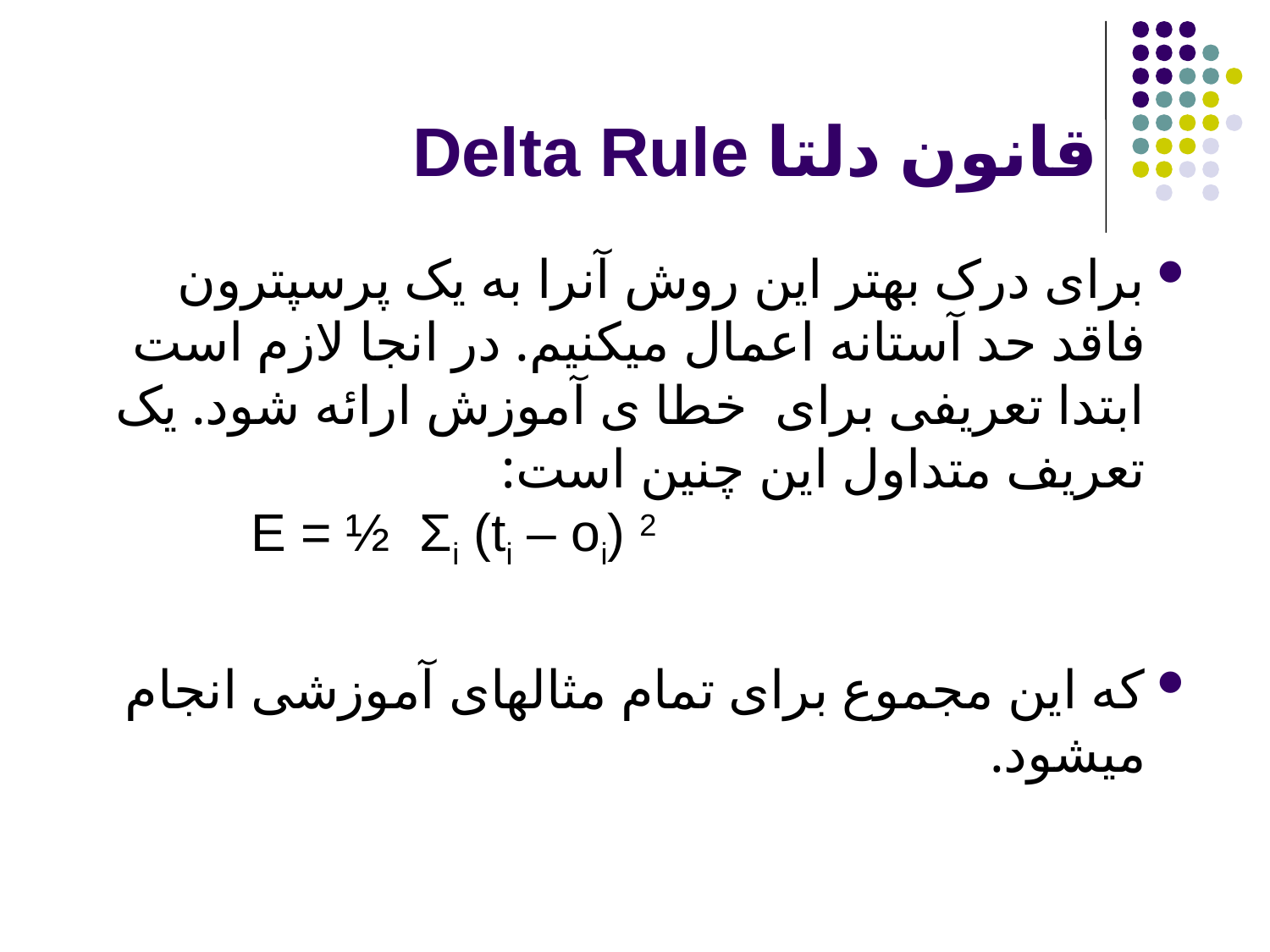

# قانون دلتا Delta Rule
برای درک بهتر این روش آنرا به یک پرسپترون فاقد حد آستانه اعمال میکنیم. در انجا لازم است ابتدا تعریفی برای  خطا ی آموزش ارائه شود. یک تعریف متداول این چنین است:
		E = ½  Σi (ti – oi) 2

که این مجموع برای تمام مثالهای آموزشی انجام میشود.